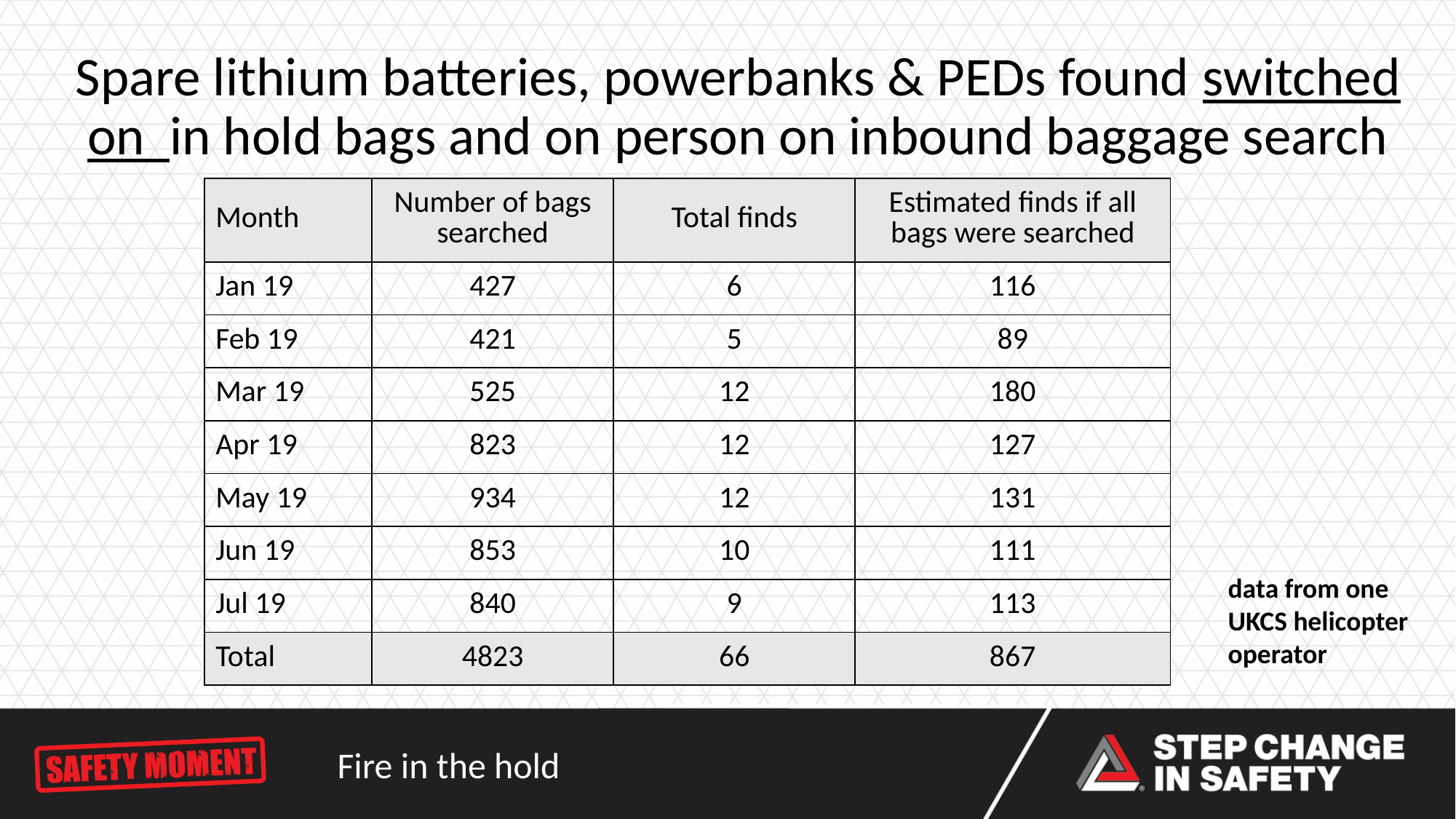

# Spare lithium batteries, powerbanks & PEDs found switched on  in hold bags and on person on inbound baggage search
| Month | Number of bags searched | Total finds | Estimated finds if all bags were searched |
| --- | --- | --- | --- |
| Jan 19 | 427 | 6 | 116 |
| Feb 19 | 421 | 5 | 89 |
| Mar 19 | 525 | 12 | 180 |
| Apr 19 | 823 | 12 | 127 |
| May 19 | 934 | 12 | 131 |
| Jun 19 | 853 | 10 | 111 |
| Jul 19 | 840 | 9 | 113 |
| Total | 4823 | 66 | 867 |
data from one UKCS helicopter operator

Fire in the hold